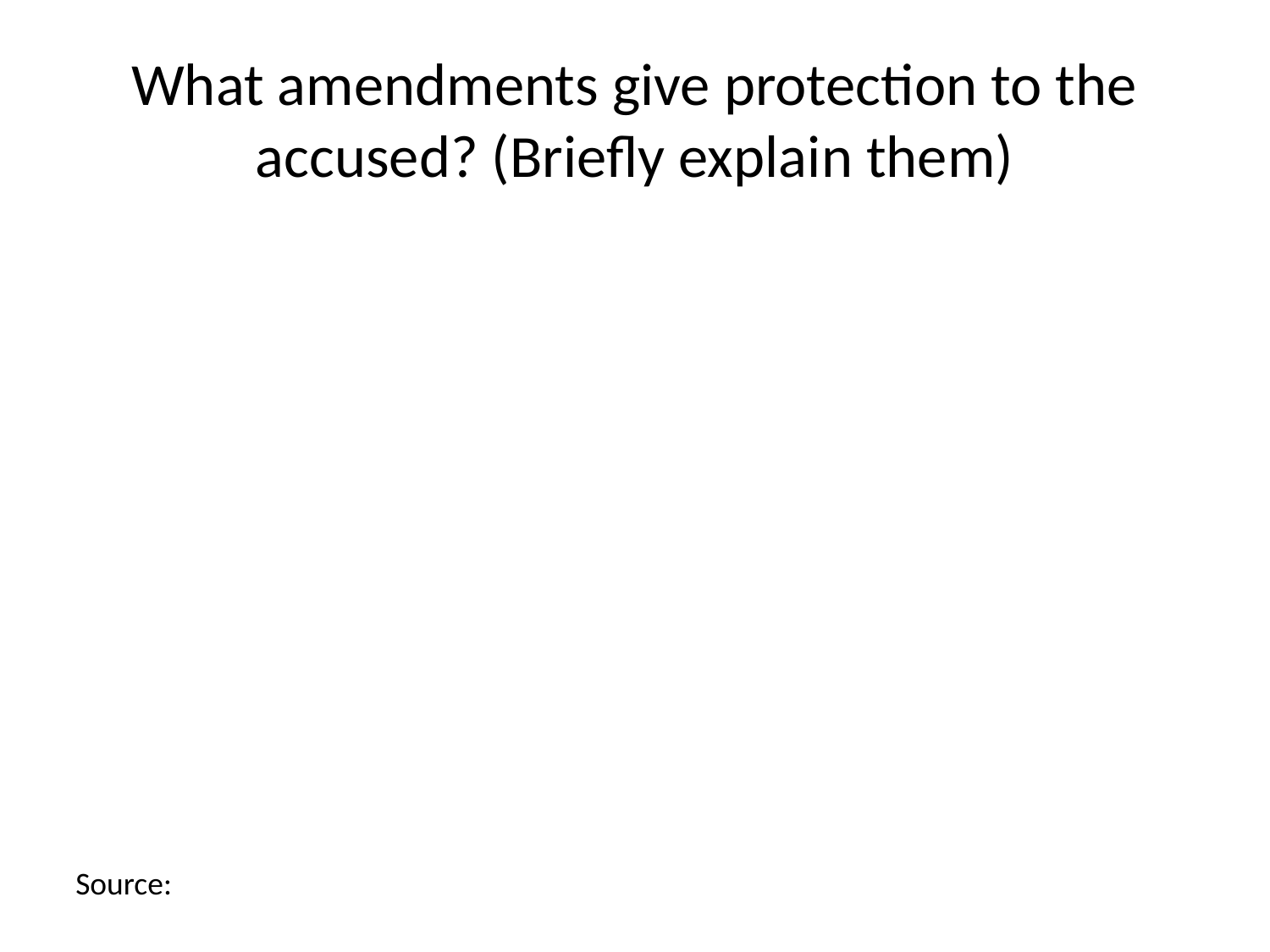

# What amendments give protection to the accused? (Briefly explain them)

Source: